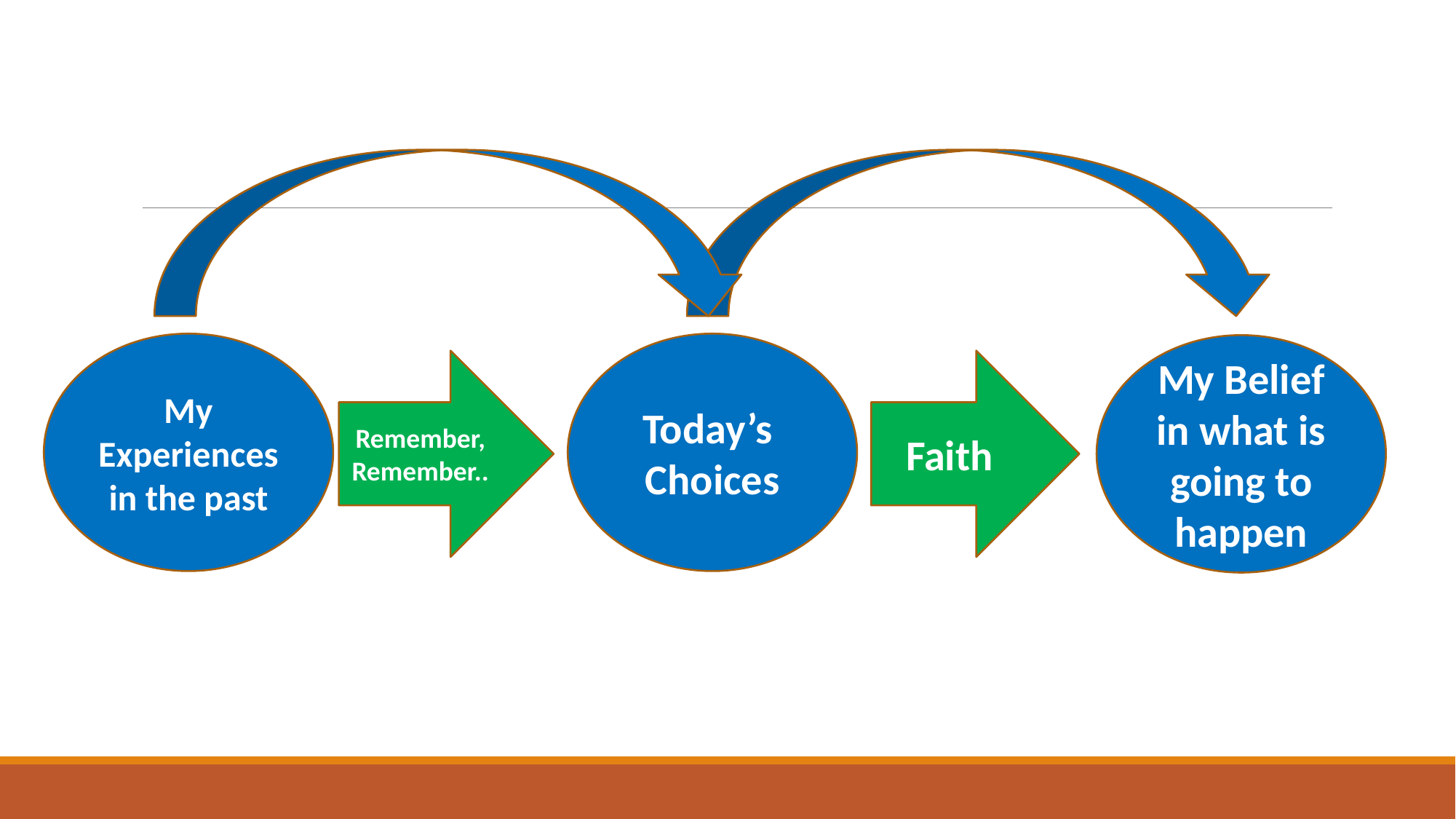

#

My Experiences in the past
Today’s
Choices
My Belief in what is going to happen
Remember, Remember..
Faith